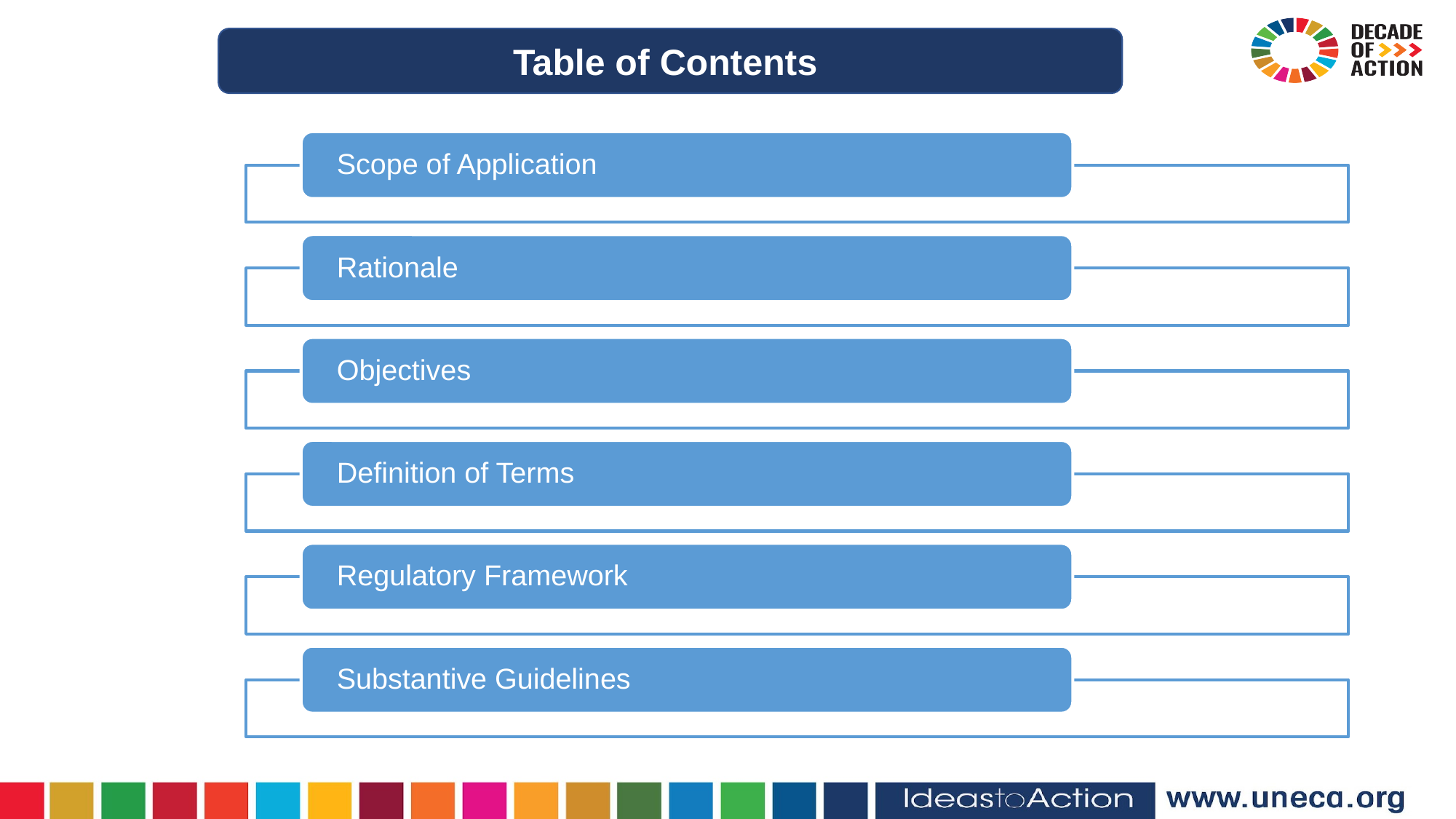

Table of Contents
Scope of Application
Rationale
Objectives
Definition of Terms
Regulatory Framework
Substantive Guidelines